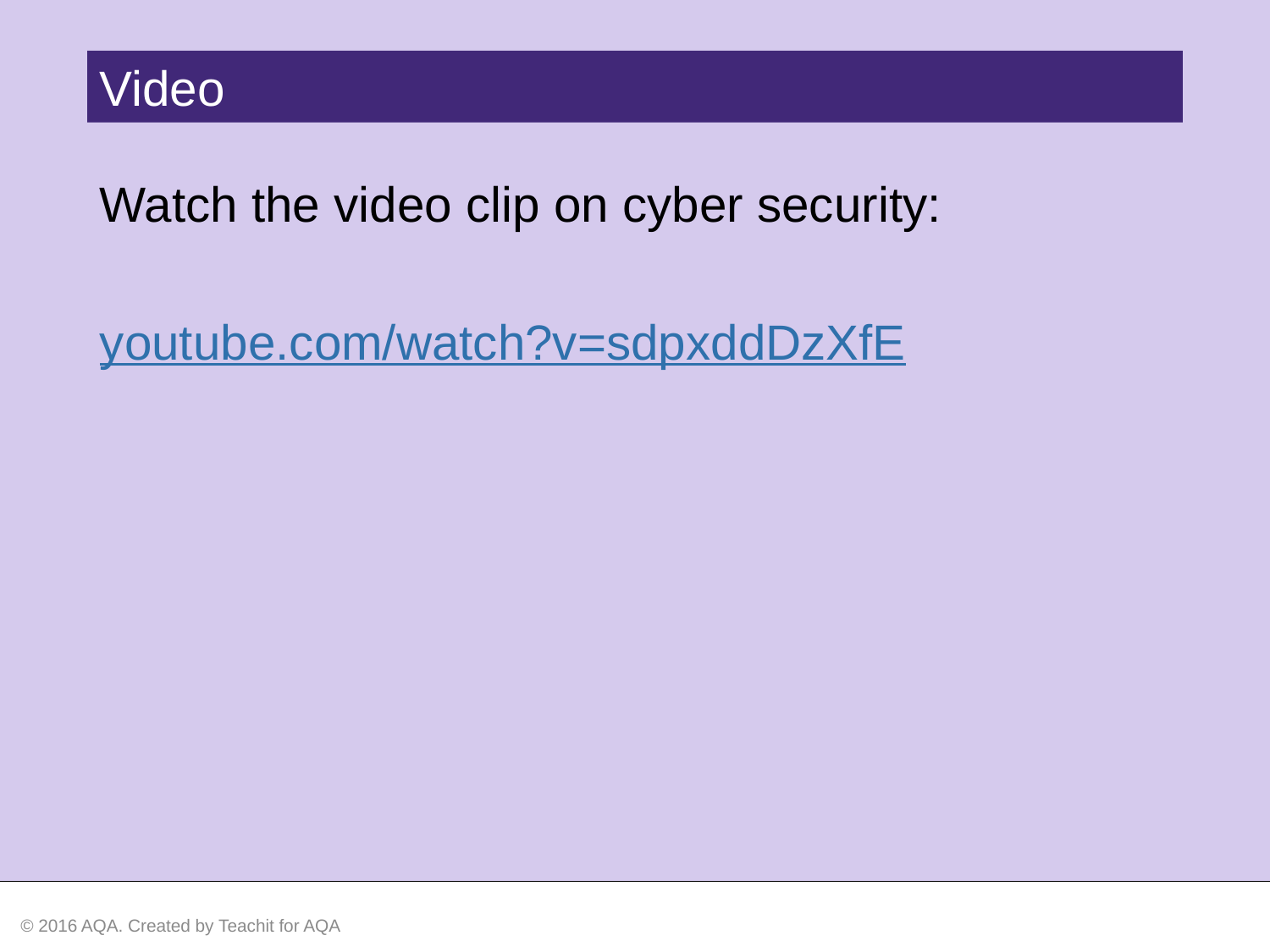

Video
Watch the video clip on cyber security:

youtube.com/watch?v=sdpxddDzXfE